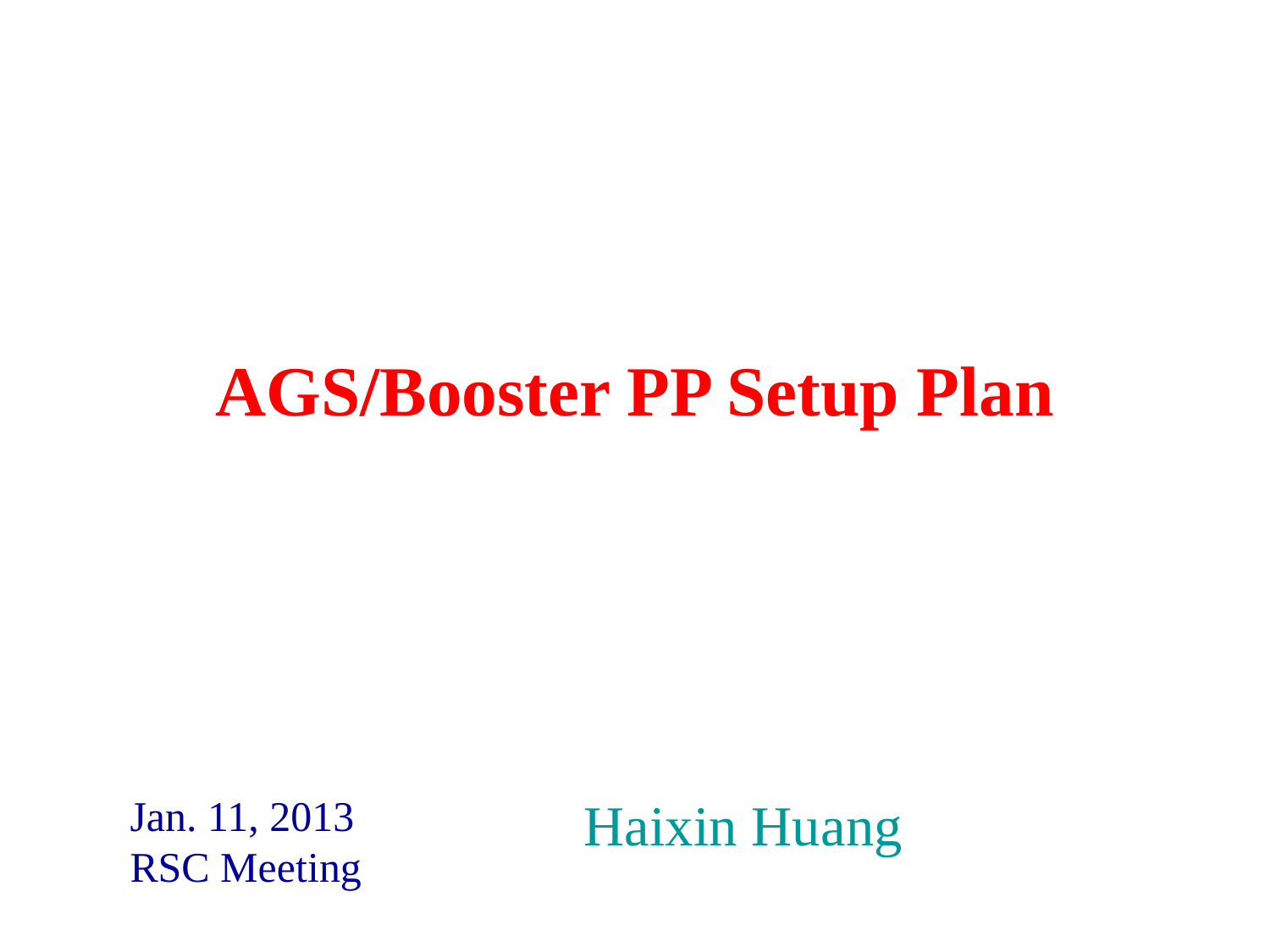

# AGS/Booster PP Setup Plan
Jan. 11, 2013
RSC Meeting

Haixin Huang